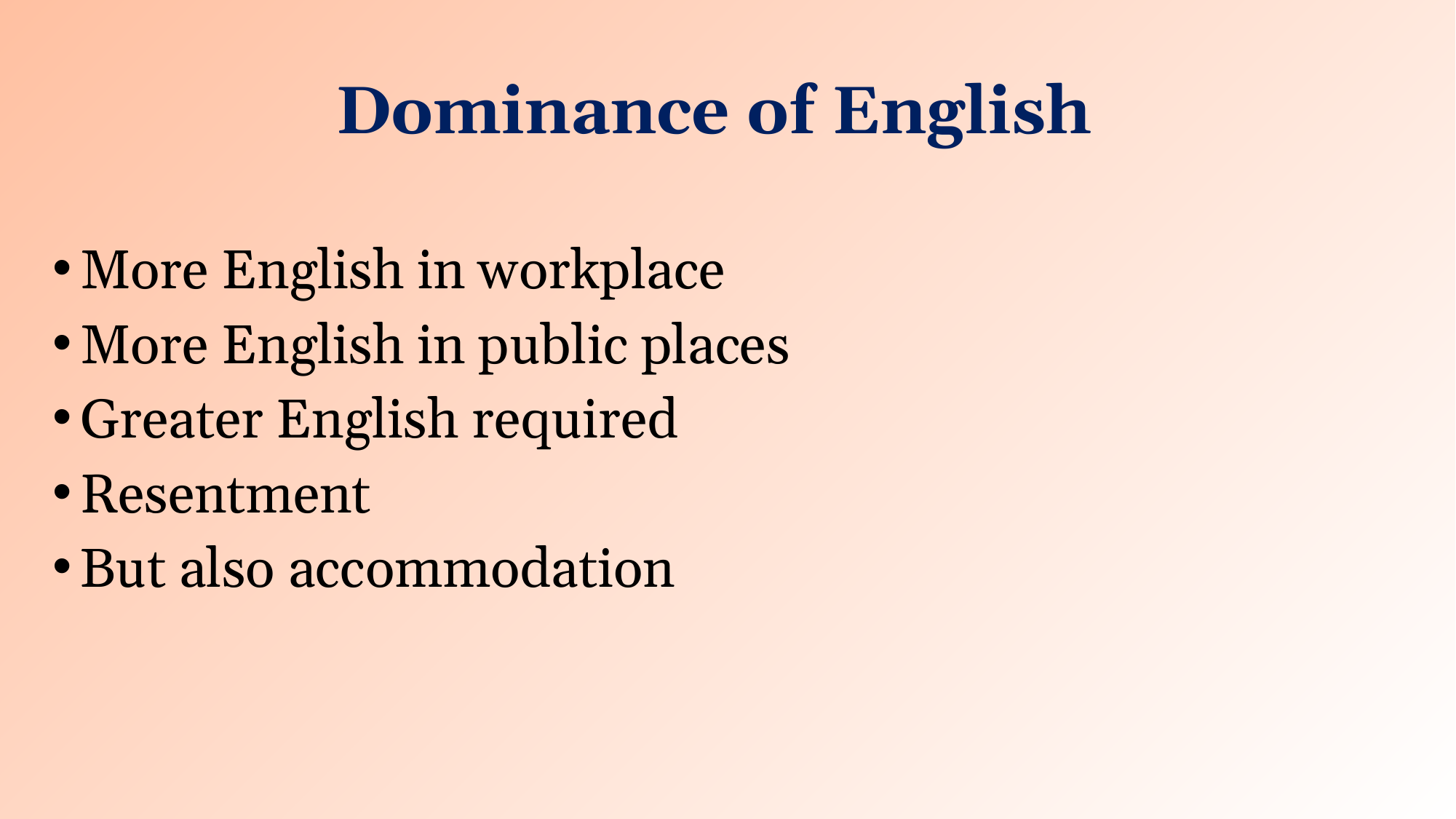

# Dominance of English

More English in workplace
More English in public places
Greater English required
Resentment
But also accommodation